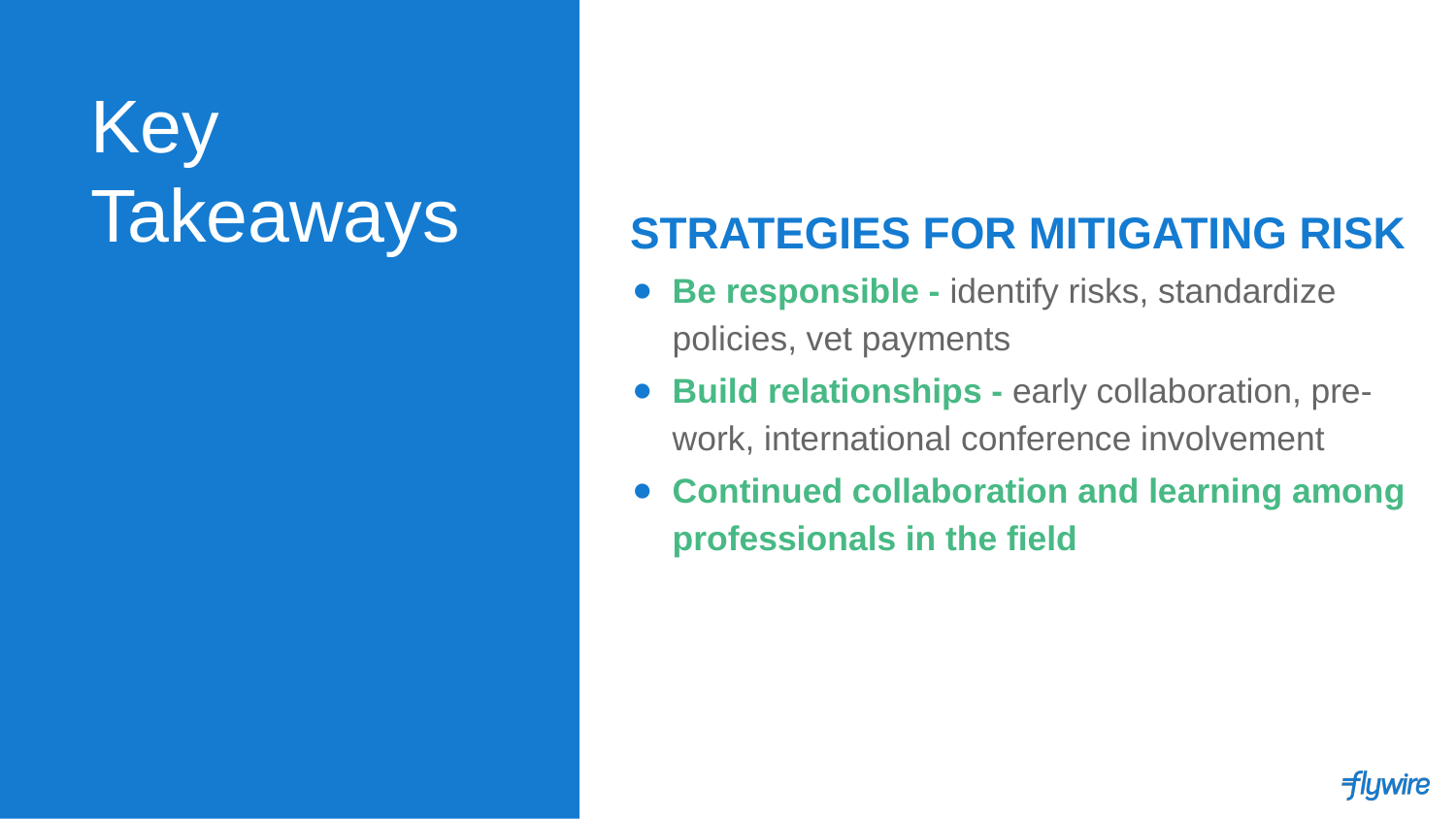

# Key Takeaways
 STRATEGIES FOR MITIGATING RISK
Be responsible - identify risks, standardize policies, vet payments
Build relationships - early collaboration, pre-work, international conference involvement
Continued collaboration and learning among professionals in the field